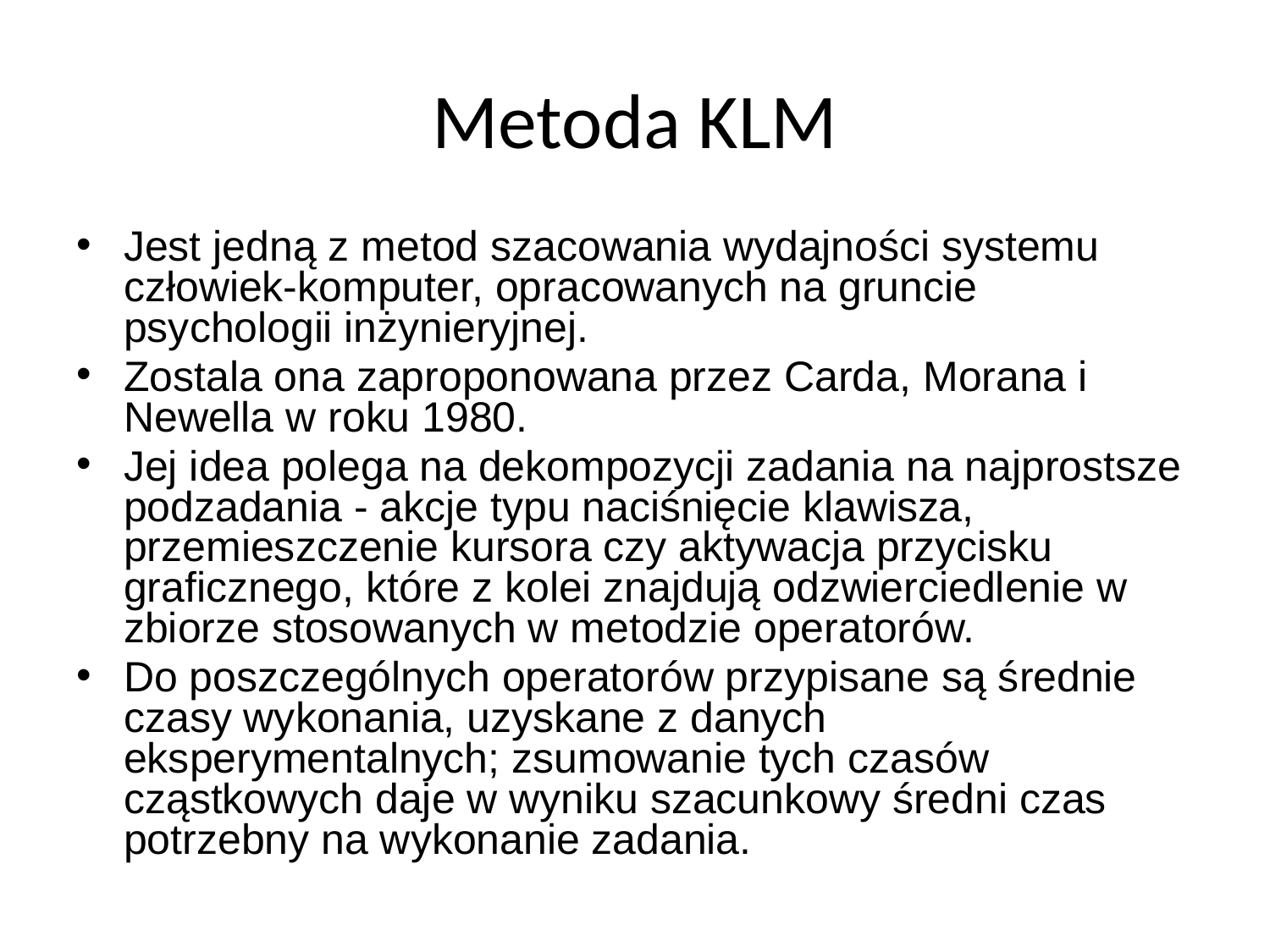

# Metoda KLM
Jest jedną z metod szacowania wydajności systemu człowiek-komputer, opracowanych na gruncie psychologii inżynieryjnej.
Zostala ona zaproponowana przez Carda, Morana i Newella w roku 1980.
Jej idea polega na dekompozycji zadania na najprostsze podzadania - akcje typu naciśnięcie klawisza, przemieszczenie kursora czy aktywacja przycisku graficznego, które z kolei znajdują odzwierciedlenie w zbiorze stosowanych w metodzie operatorów.
Do poszczególnych operatorów przypisane są średnie czasy wykonania, uzyskane z danych eksperymentalnych; zsumowanie tych czasów cząstkowych daje w wyniku szacunkowy średni czas potrzebny na wykonanie zadania.